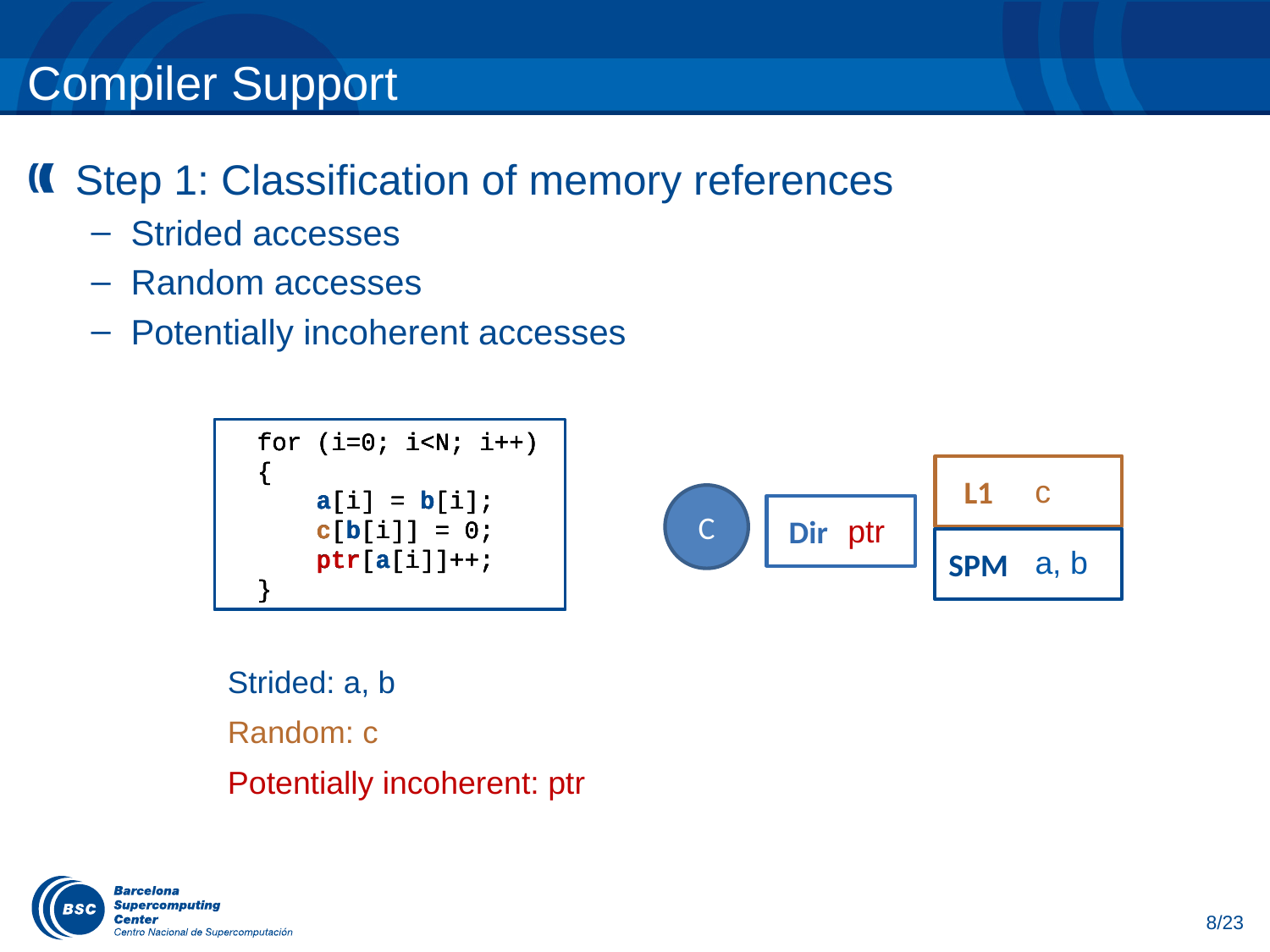

# Compiler Support
Step 1: Classification of memory references
Strided accesses
Random accesses
Potentially incoherent accesses
  for (i=0; i<N; i++)
  {
      a[i] = b[i];
      c[b[i]] = 0;
      ptr[a[i]]++;
  }
  for (i=0; i<N; i++)
  {
      a[i] = b[i];
      c[b[i]] = 0;
      ptr[a[i]]++;
  }
  for (i=0; i<N; i++)
  {
      a[i] = b[i];
      c[b[i]] = 0;
      ptr[a[i]]++;
  }
  for (i=0; i<N; i++)
  {
      a[i] = b[i];
      c[b[i]] = 0;
      ptr[a[i]]++;
  }
L1
c
C
Dir
ptr
SPM
a, b
Strided: a, b
Random: c
Potentially incoherent: ptr
8/23